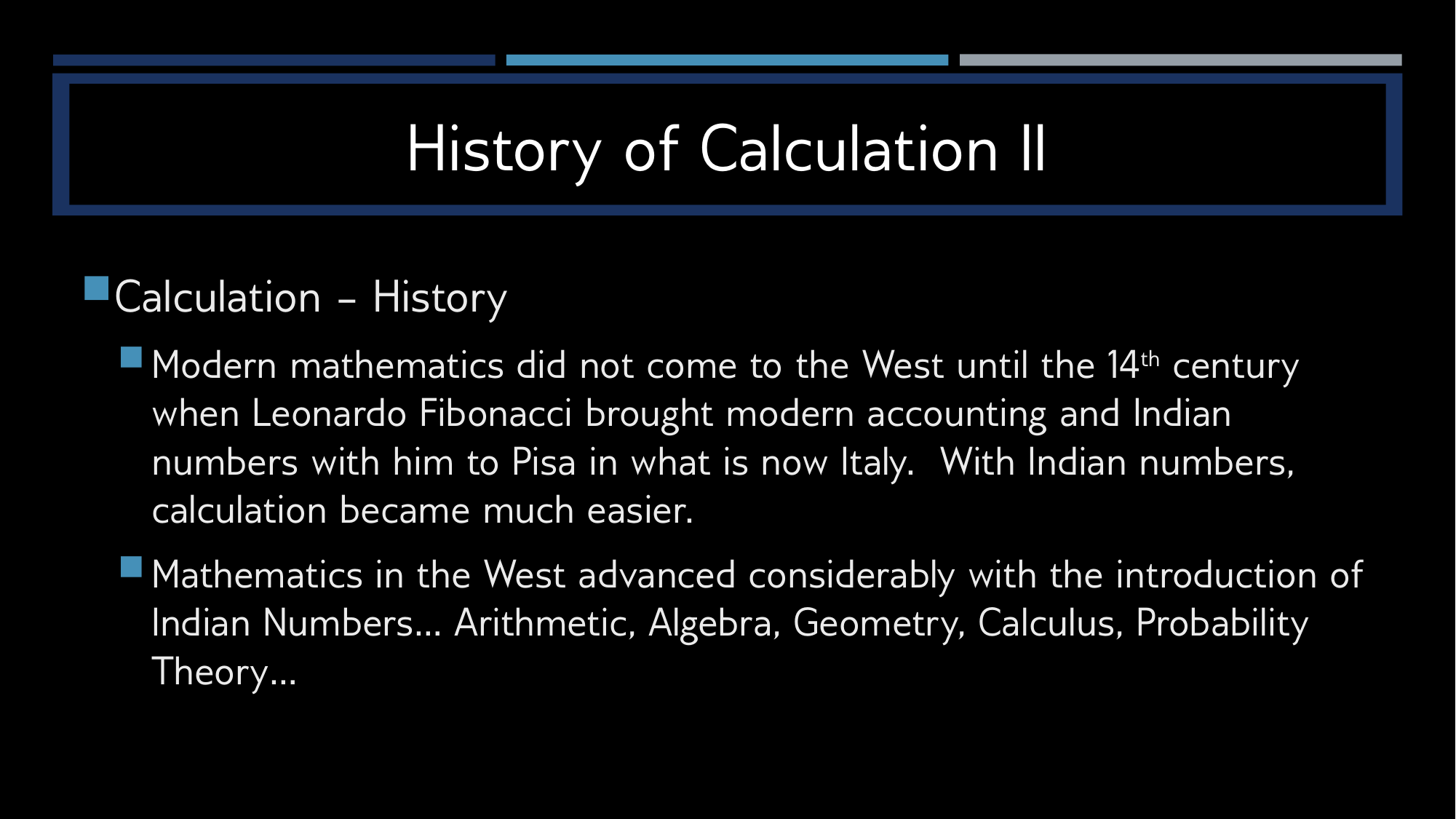

# History of Calculation II
Calculation – History
Modern mathematics did not come to the West until the 14th century when Leonardo Fibonacci brought modern accounting and Indian numbers with him to Pisa in what is now Italy.  With Indian numbers, calculation became much easier.
Mathematics in the West advanced considerably with the introduction of Indian Numbers… Arithmetic, Algebra, Geometry, Calculus, Probability Theory…